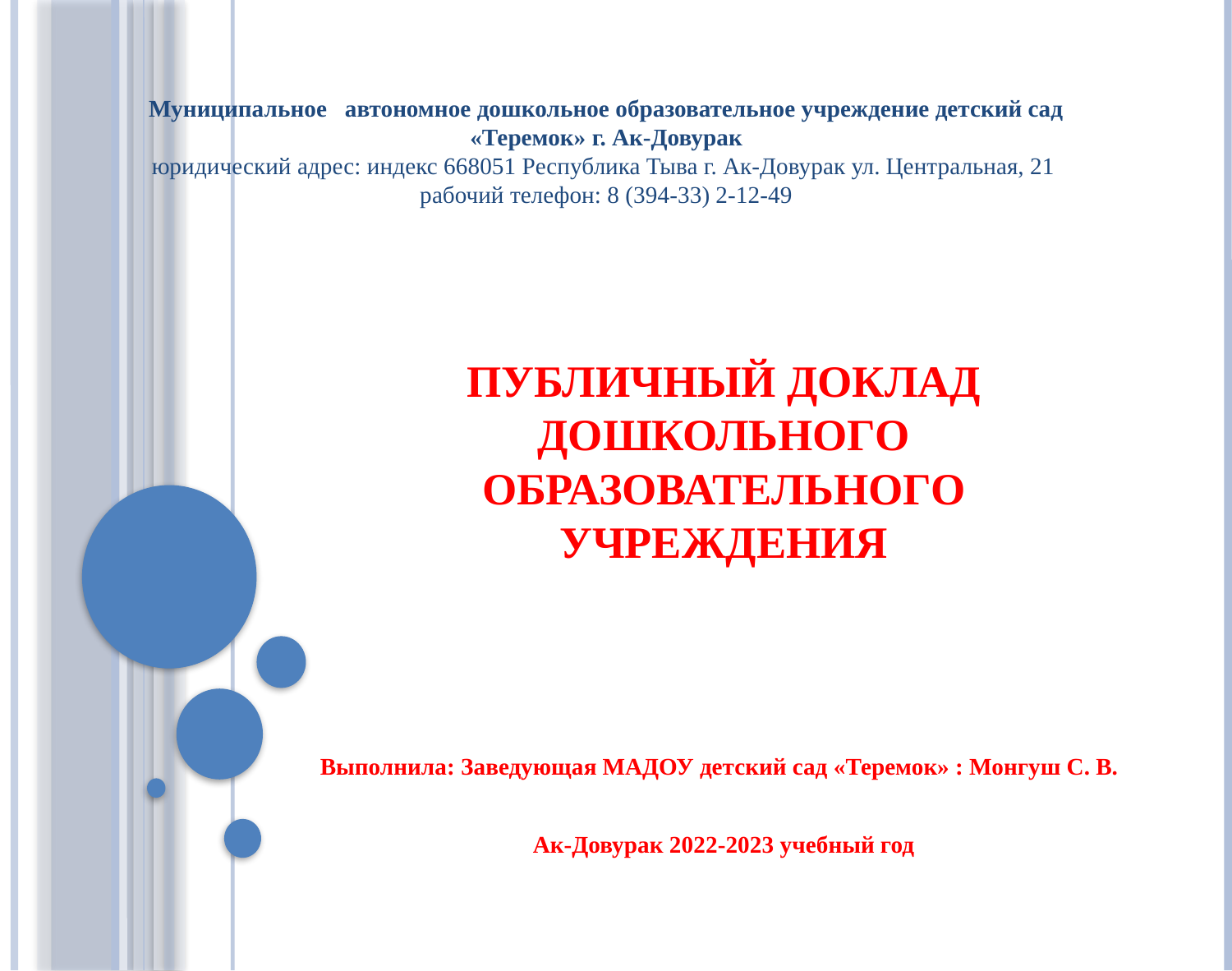

Муниципальное   автономное дошкольное образовательное учреждение детский сад
«Теремок» г. Ак-Довурак
юридический адрес: индекс 668051 Республика Тыва г. Ак-Довурак ул. Центральная, 21
рабочий телефон: 8 (394-33) 2-12-49

# Публичный доклад дошкольного образовательного учреждения
Выполнила: Заведующая МАДОУ детский сад «Теремок» : Монгуш С. В.

Ак-Довурак 2022-2023 учебный год